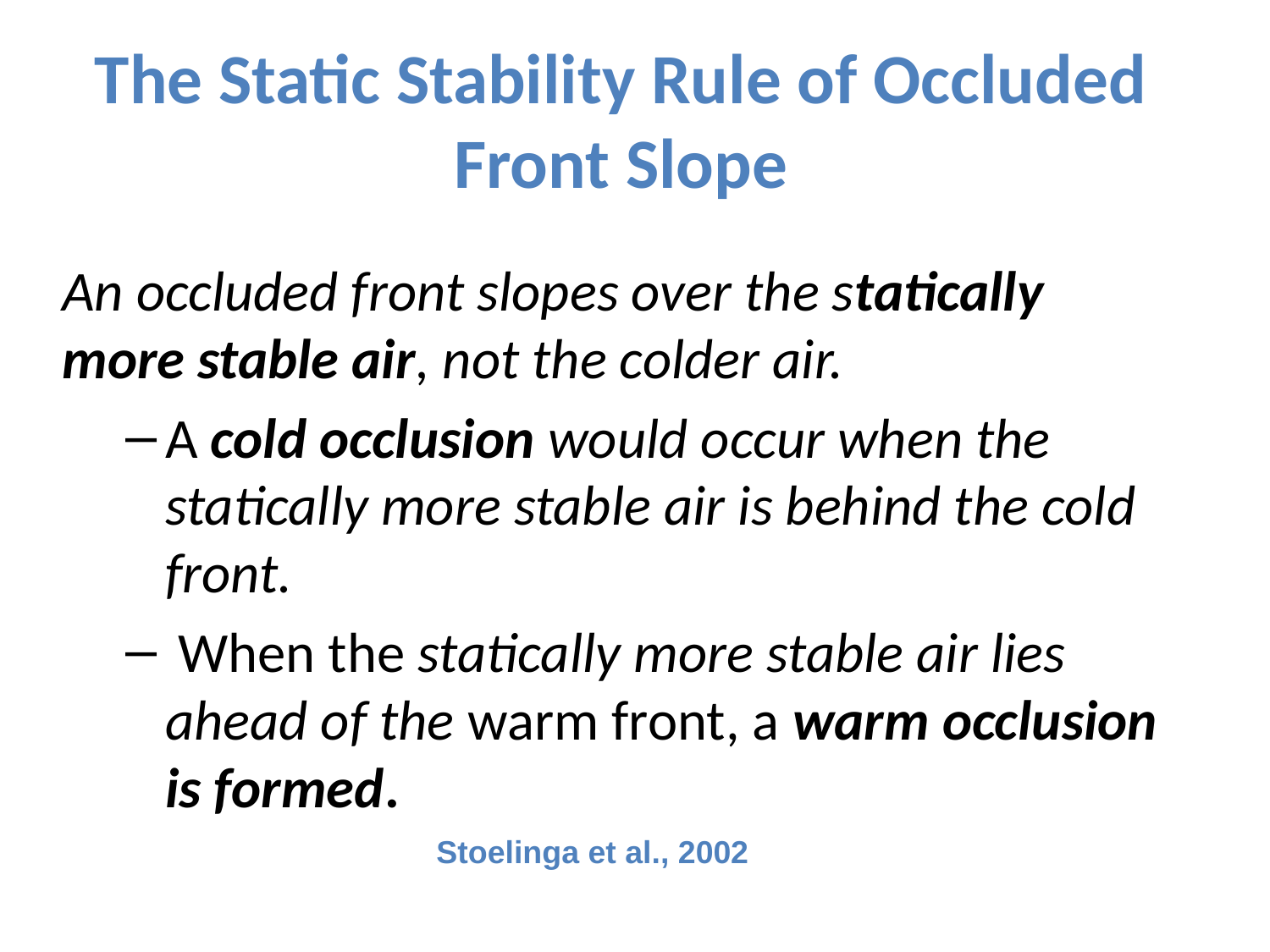

# The Static Stability Rule of Occluded Front Slope
An occluded front slopes over the statically more stable air, not the colder air.
A cold occlusion would occur when the statically more stable air is behind the cold front.
 When the statically more stable air lies ahead of the warm front, a warm occlusion is formed.

Stoelinga et al., 2002